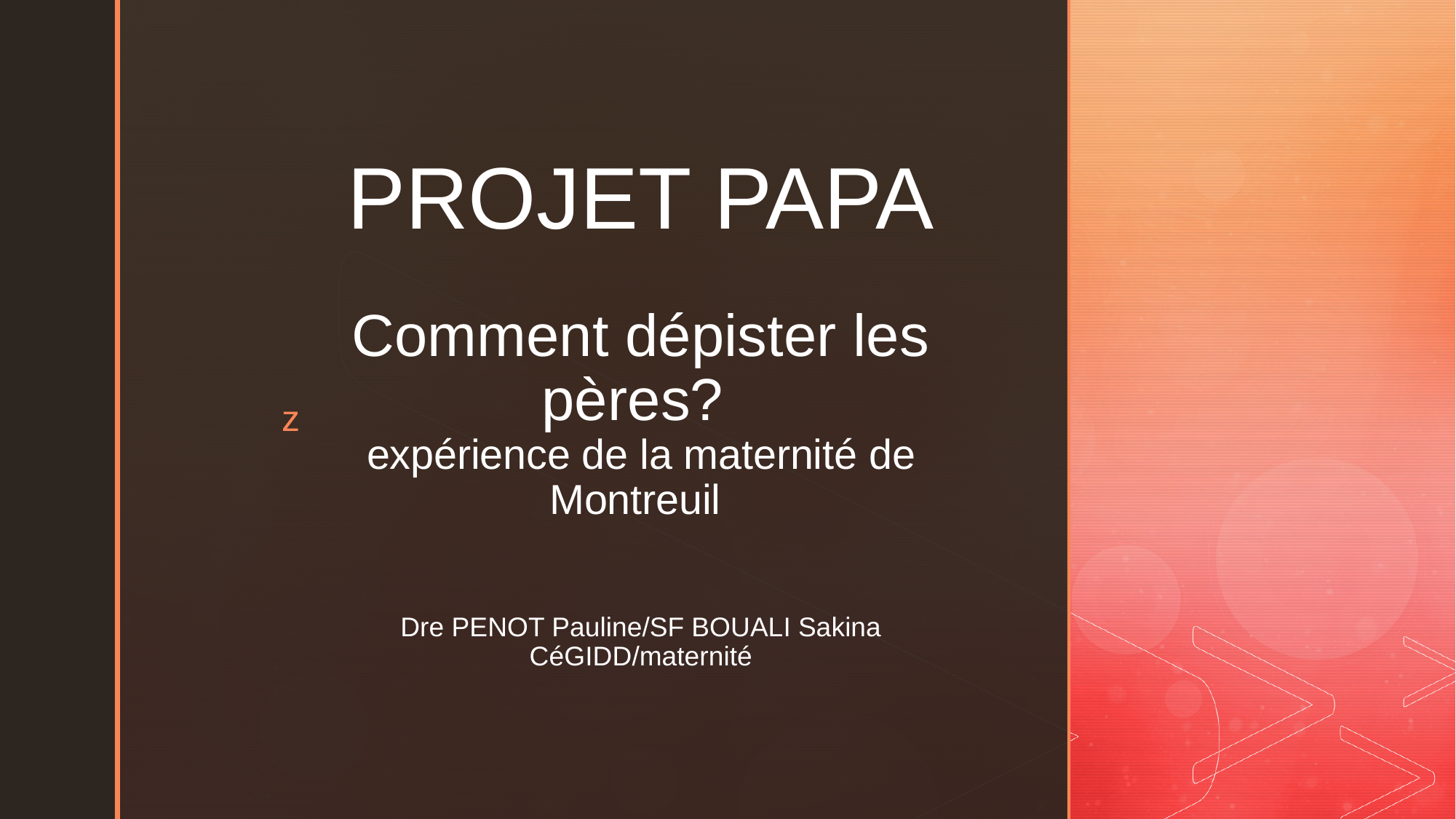

PROJET PAPA
# Comment dépister les pères? expérience de la maternité de Montreuil Dre PENOT Pauline/SF BOUALI Sakina CéGIDD/maternité